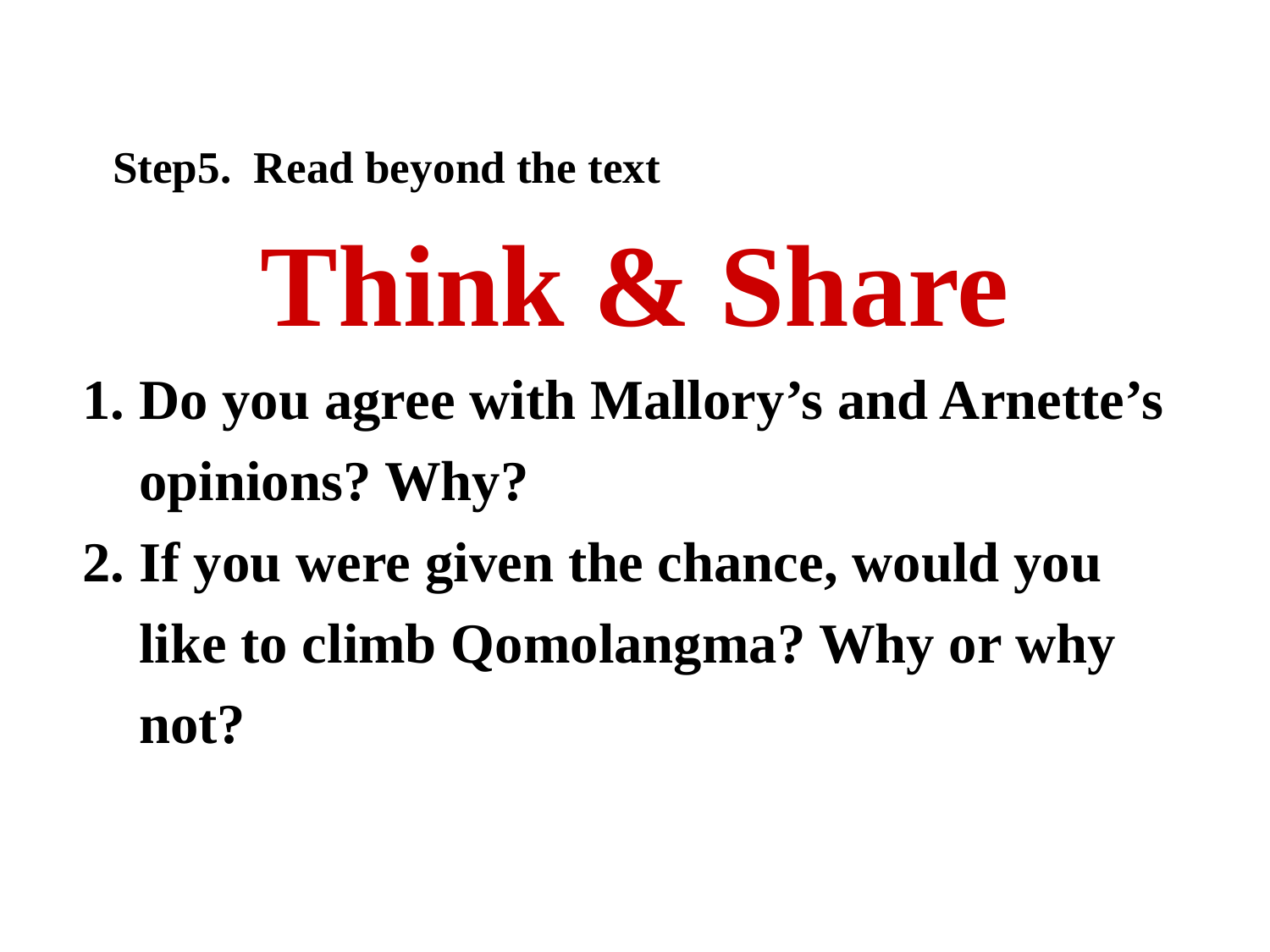

Step5.  Read beyond the text
Think & Share
1. Do you agree with Mallory’s and Arnette’s
    opinions? Why?
2. If you were given the chance, would you
    like to climb Qomolangma? Why or why
    not?